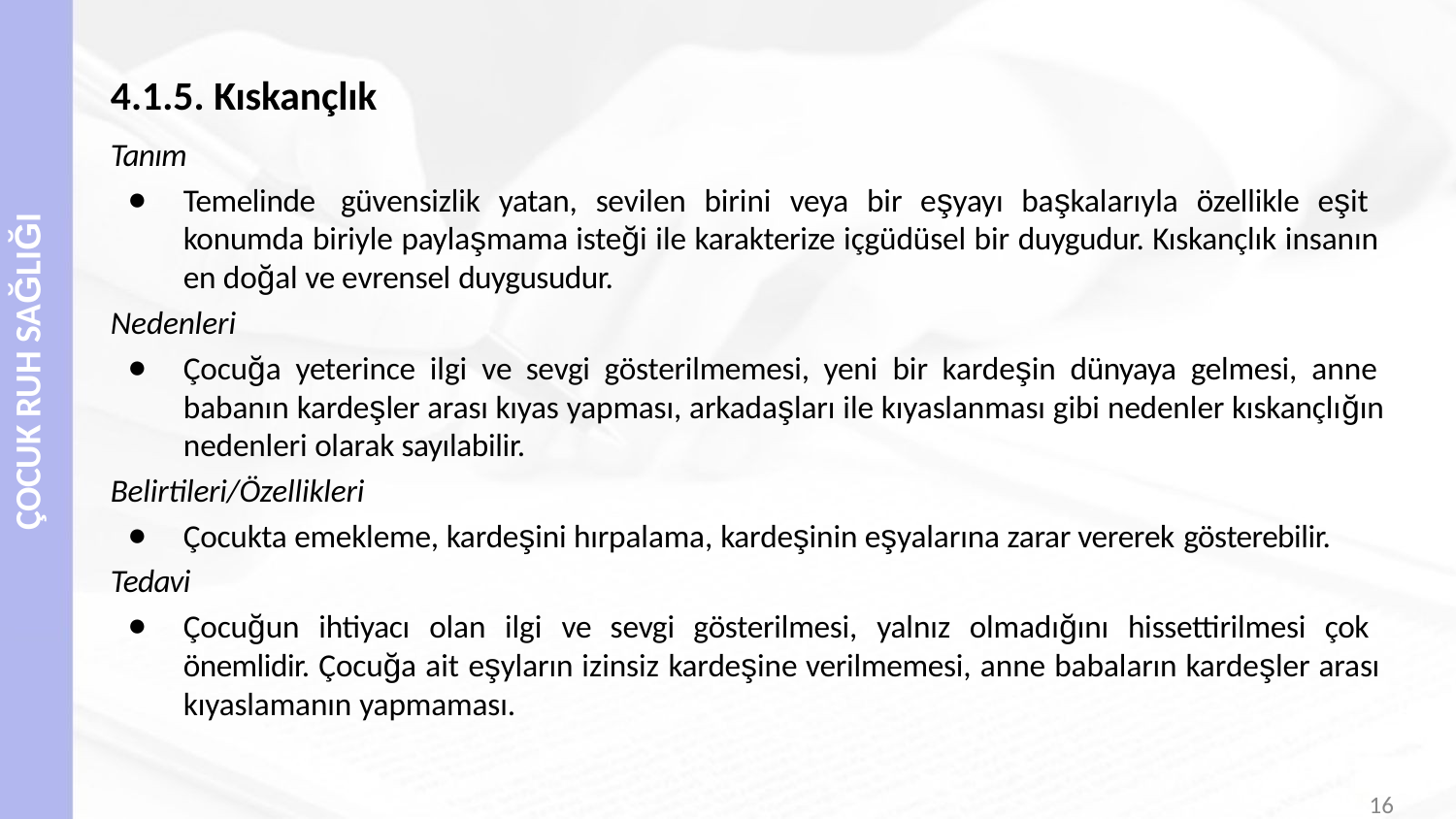

# 4.1.5. Kıskançlık
Tanım
Temelinde güvensizlik yatan, sevilen birini veya bir eşyayı başkalarıyla özellikle eşit  konumda biriyle paylaşmama isteği ile karakterize içgüdüsel bir duygudur. Kıskançlık insanın  en doğal ve evrensel duygusudur.
Nedenleri
Çocuğa yeterince ilgi ve sevgi gösterilmemesi, yeni bir kardeşin dünyaya gelmesi, anne  babanın kardeşler arası kıyas yapması, arkadaşları ile kıyaslanması gibi nedenler kıskançlığın  nedenleri olarak sayılabilir.
Belirtileri/Özellikleri
Çocukta emekleme, kardeşini hırpalama, kardeşinin eşyalarına zarar vererek gösterebilir.
Tedavi
Çocuğun ihtiyacı olan ilgi ve sevgi gösterilmesi, yalnız olmadığını hissettirilmesi çok  önemlidir. Çocuğa ait eşyların izinsiz kardeşine verilmemesi, anne babaların kardeşler arası  kıyaslamanın yapmaması.
ÇOCUK RUH SAĞLIĞI
16